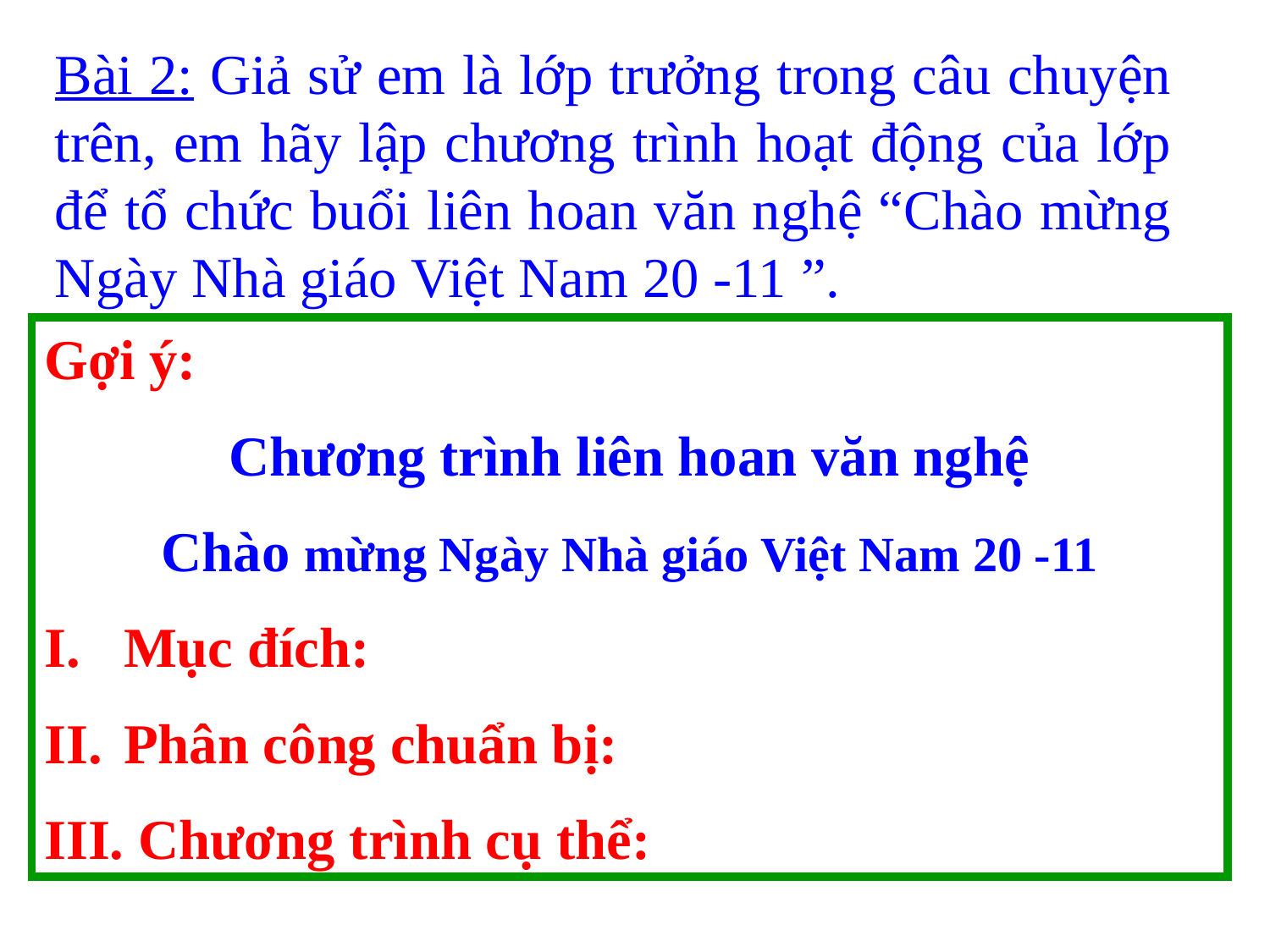

Bài 2: Giả sử em là lớp trưởng trong câu chuyện trên, em hãy lập chương trình hoạt động của lớp để tổ chức buổi liên hoan văn nghệ “Chào mừng Ngày Nhà giáo Việt Nam 20 -11 ”.
Gợi ý:
Chương trình liên hoan văn nghệ
Chào mừng Ngày Nhà giáo Việt Nam 20 -11
Mục đích:
Phân công chuẩn bị:
 Chương trình cụ thể: